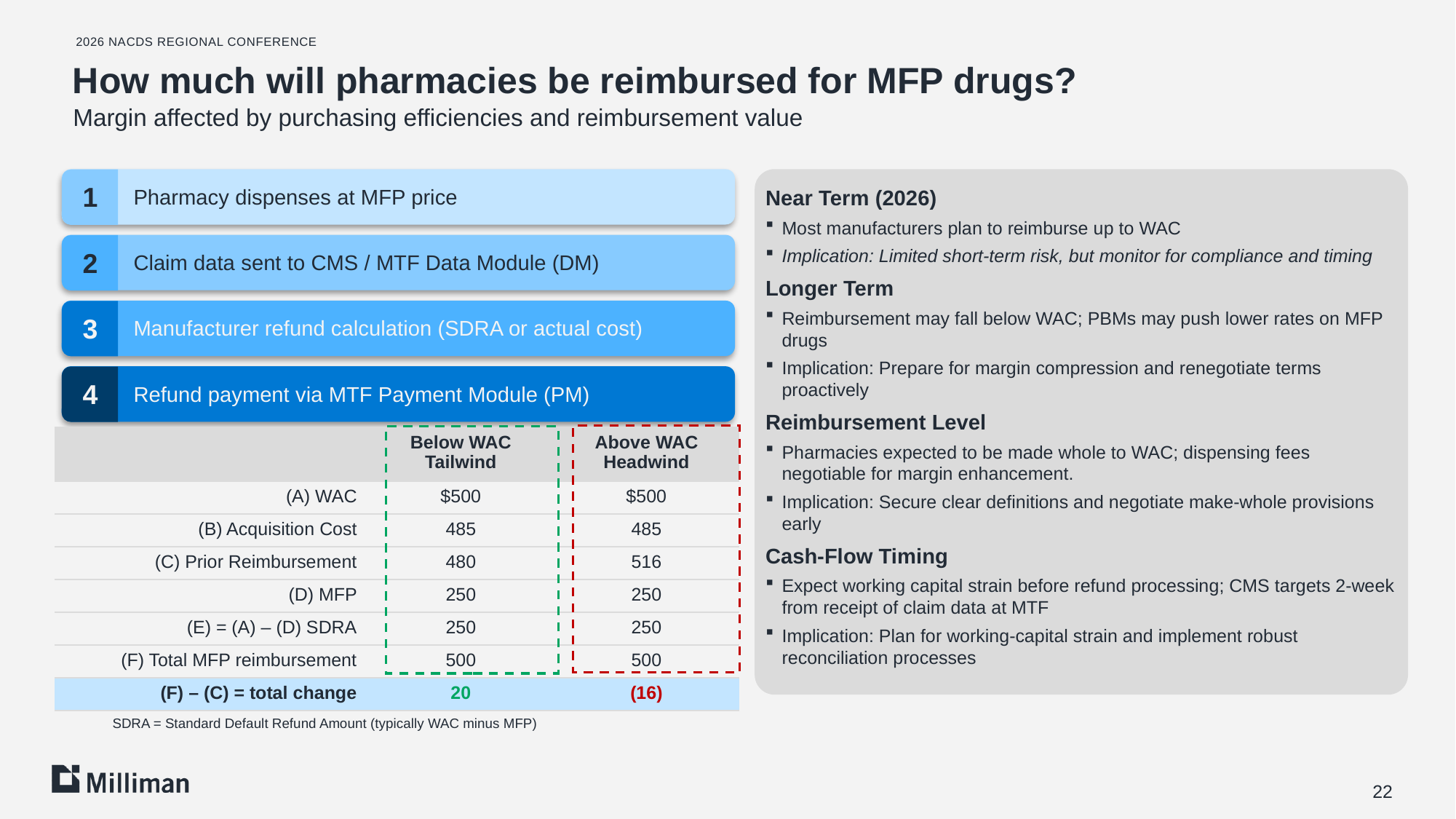

2026 NACDS Regional Conference
# How much will pharmacies be reimbursed for MFP drugs?
Margin affected by purchasing efficiencies and reimbursement value

Pharmacy dispenses at MFP price

1

Claim data sent to CMS / MTF Data Module (DM)

2
3

Manufacturer refund calculation (SDRA or actual cost)

Refund payment via MTF Payment Module (PM)

4

Near Term (2026)
Most manufacturers plan to reimburse up to WAC
Implication: Limited short-term risk, but monitor for compliance and timing
Longer Term
Reimbursement may fall below WAC; PBMs may push lower rates on MFP drugs
Implication: Prepare for margin compression and renegotiate terms proactively
Reimbursement Level
Pharmacies expected to be made whole to WAC; dispensing fees negotiable for margin enhancement.
Implication: Secure clear definitions and negotiate make-whole provisions early
Cash-Flow Timing
Expect working capital strain before refund processing; CMS targets 2-week from receipt of claim data at MTF
Implication: Plan for working-capital strain and implement robust reconciliation processes

|  | Below WAC Tailwind | Above WAC Headwind |
| --- | --- | --- |
| (A) WAC | $500 | $500 |
| (B) Acquisition Cost | 485 | 485 |
| (C) Prior Reimbursement | 480 | 516 |
| (D) MFP | 250 | 250 |
| (E) = (A) – (D) SDRA | 250 | 250 |
| (F) Total MFP reimbursement | 500 | 500 |
| (F) – (C) = total change | 20 | (16) |

SDRA = Standard Default Refund Amount (typically WAC minus MFP)
22